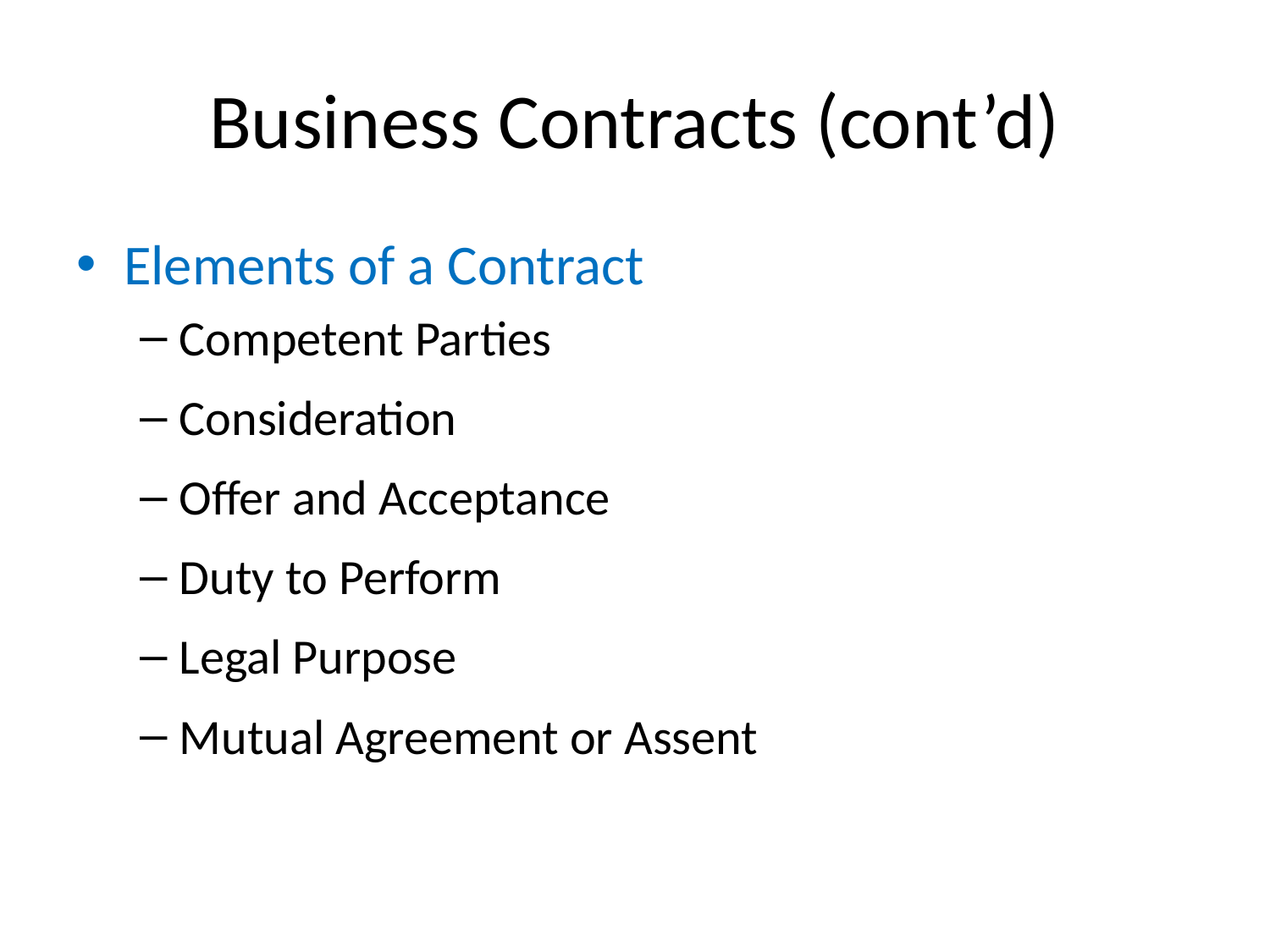

# Business Contracts (cont’d)
Elements of a Contract
Competent Parties
Consideration
Offer and Acceptance
Duty to Perform
Legal Purpose
Mutual Agreement or Assent